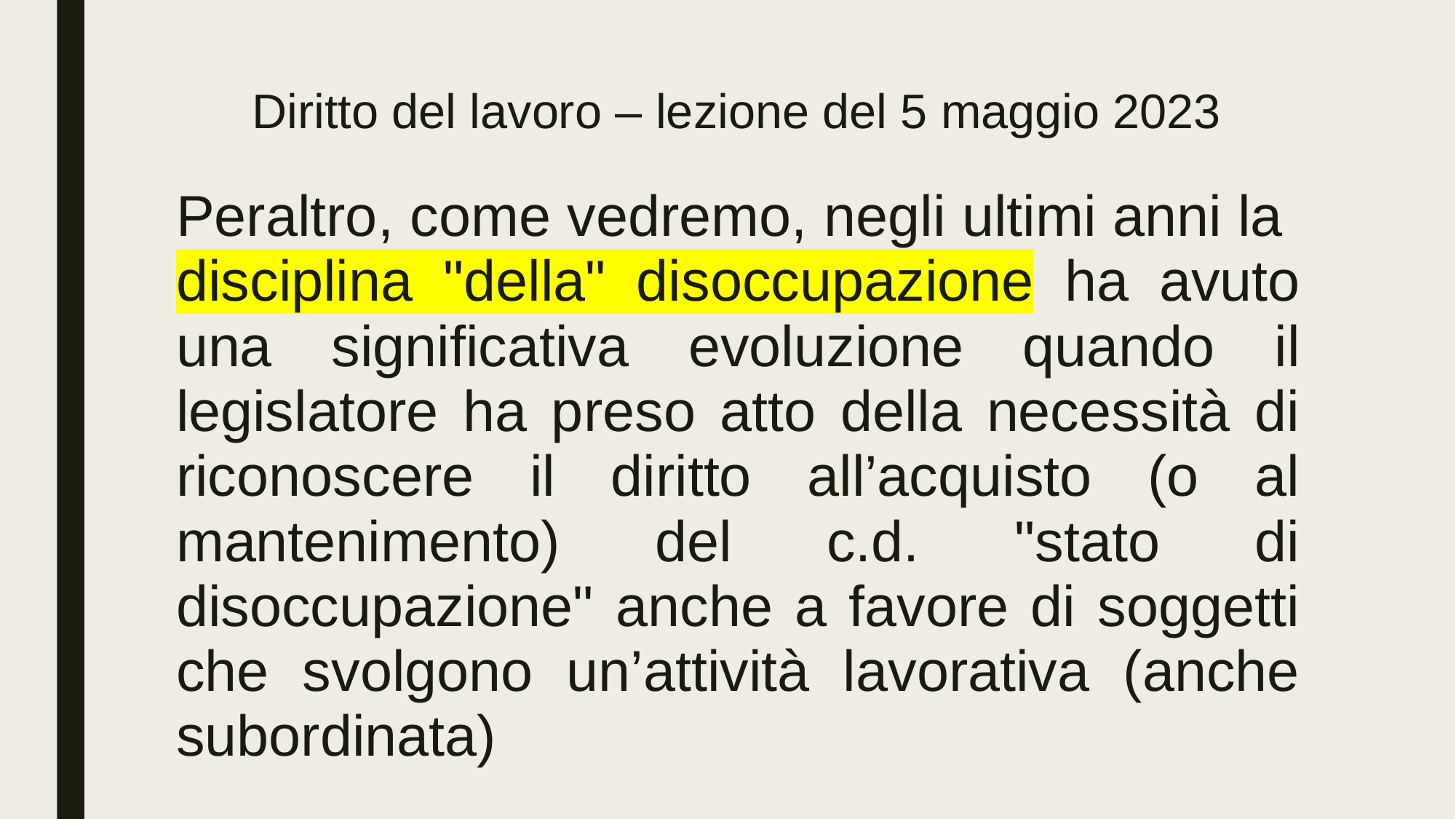

# Diritto del lavoro – lezione del 5 maggio 2023
Peraltro, come vedremo, negli ultimi anni la  disciplina "della" disoccupazione ha avuto una significativa evoluzione quando il legislatore ha preso atto della necessità di riconoscere il diritto all’acquisto (o al mantenimento) del c.d. "stato di disoccupazione" anche a favore di soggetti che svolgono un’attività lavorativa (anche subordinata)